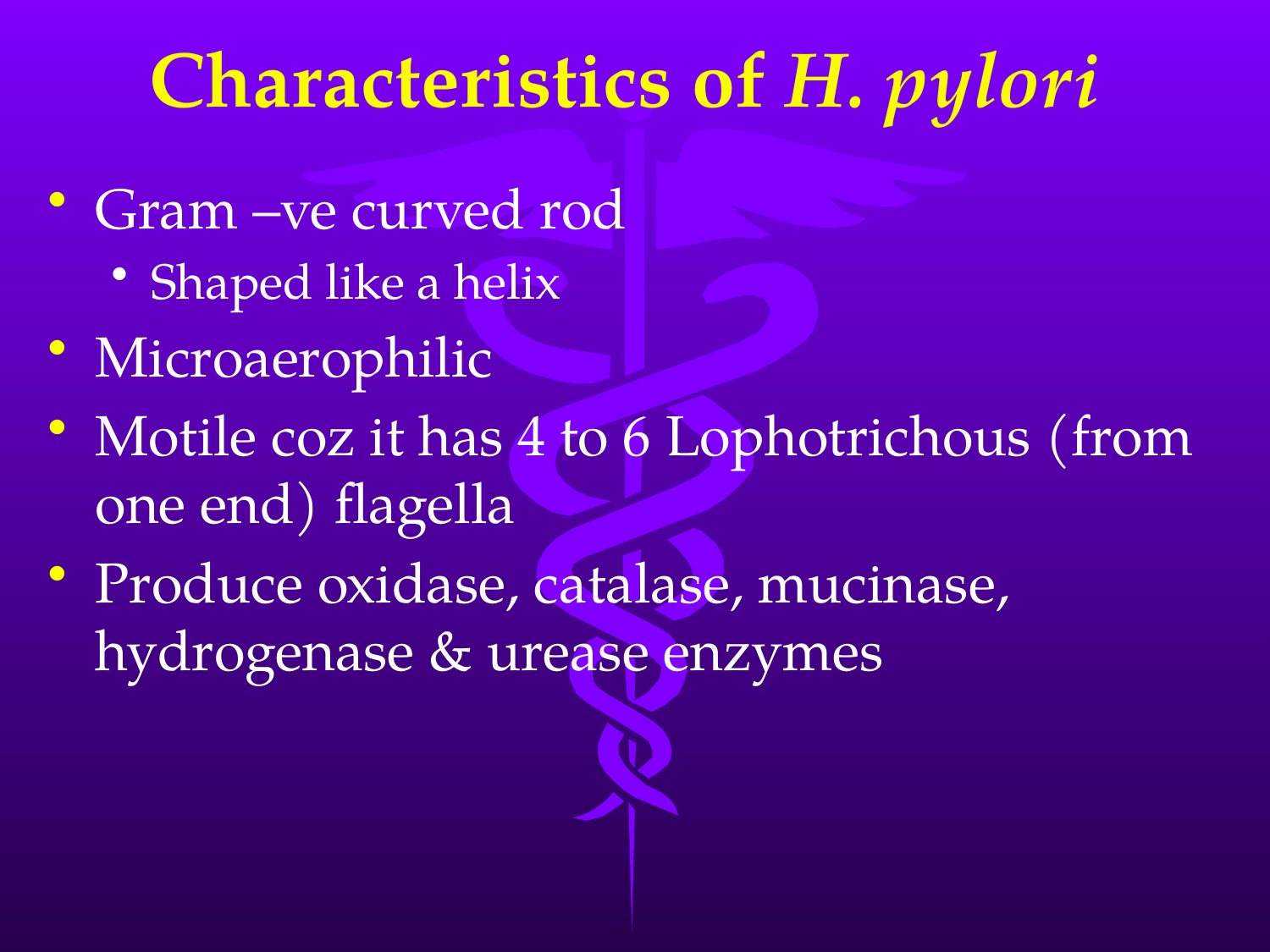

# Characteristics of H. pylori
Gram –ve curved rod
Shaped like a helix
Microaerophilic
Motile coz it has 4 to 6 Lophotrichous (from one end) flagella
Produce oxidase, catalase, mucinase, hydrogenase & urease enzymes